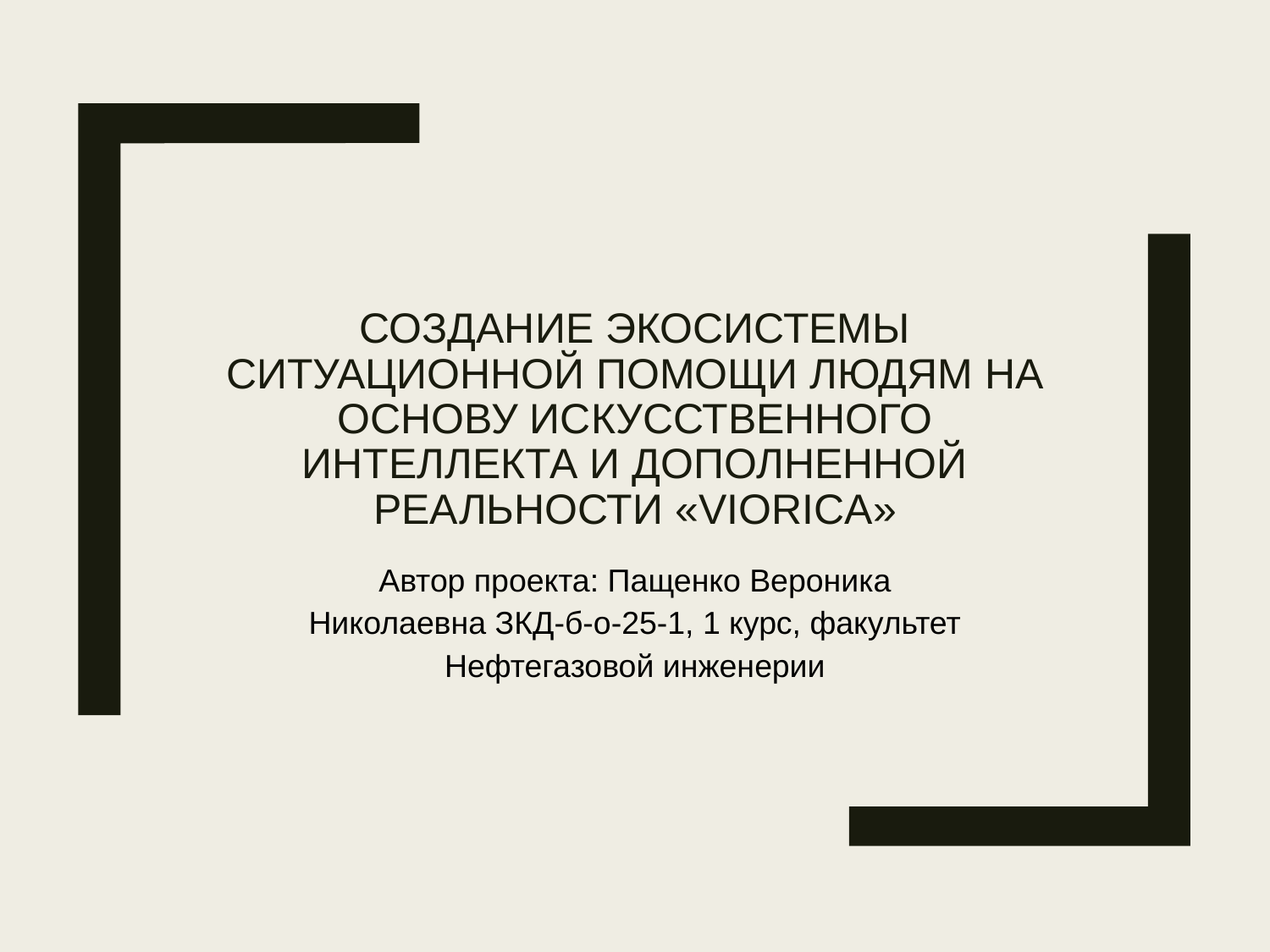

# Создание экосистемы ситуационной помощи людям на основу искусственного интеллекта и дополненной реальности «Viorica»
Автор проекта: Пащенко Вероника Николаевна ЗКД-б-о-25-1, 1 курс, факультет Нефтегазовой инженерии